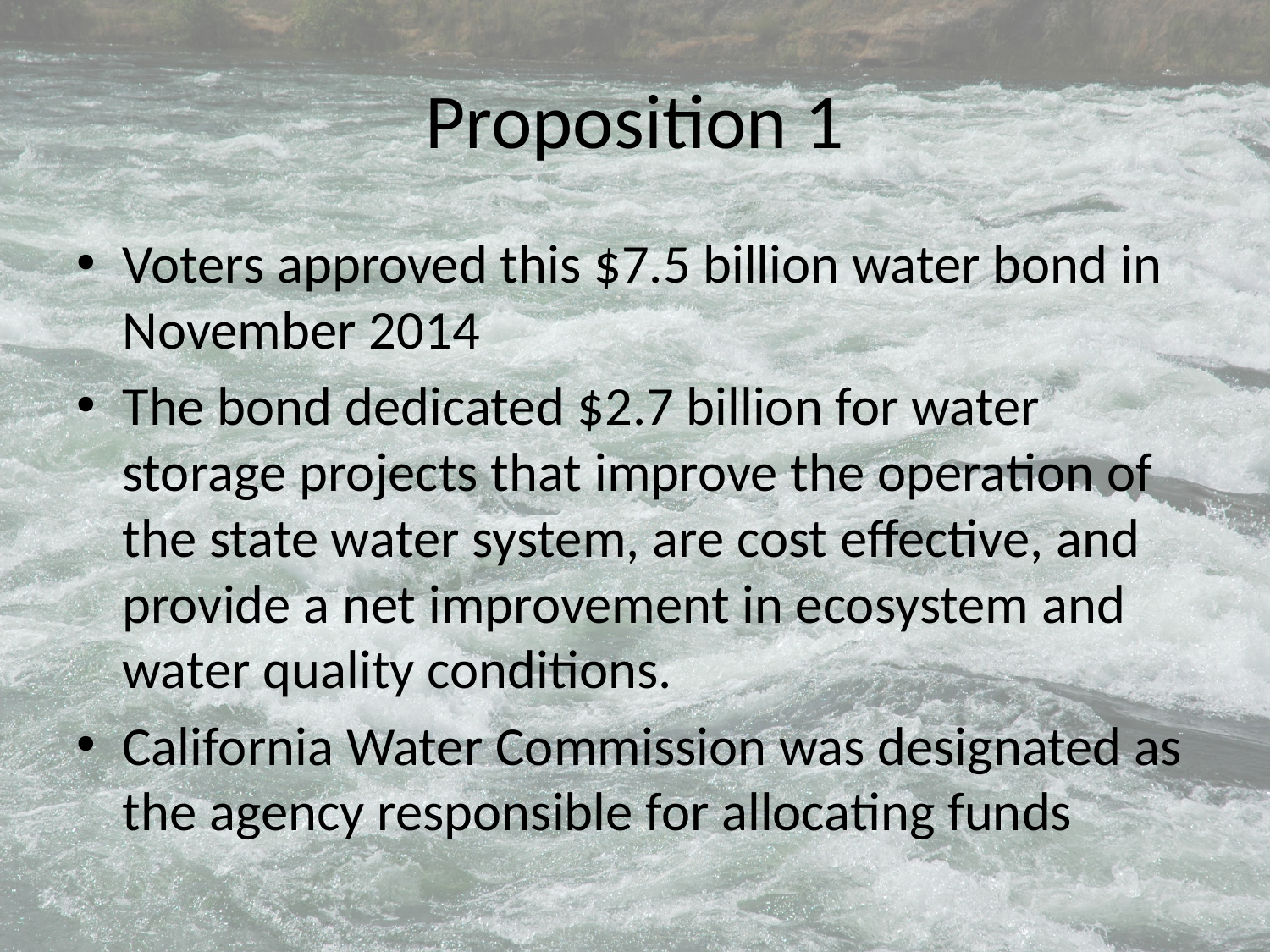

# Proposition 1
Voters approved this $7.5 billion water bond in November 2014
The bond dedicated $2.7 billion for water storage projects that improve the operation of the state water system, are cost effective, and provide a net improvement in ecosystem and water quality conditions.
California Water Commission was designated as the agency responsible for allocating funds